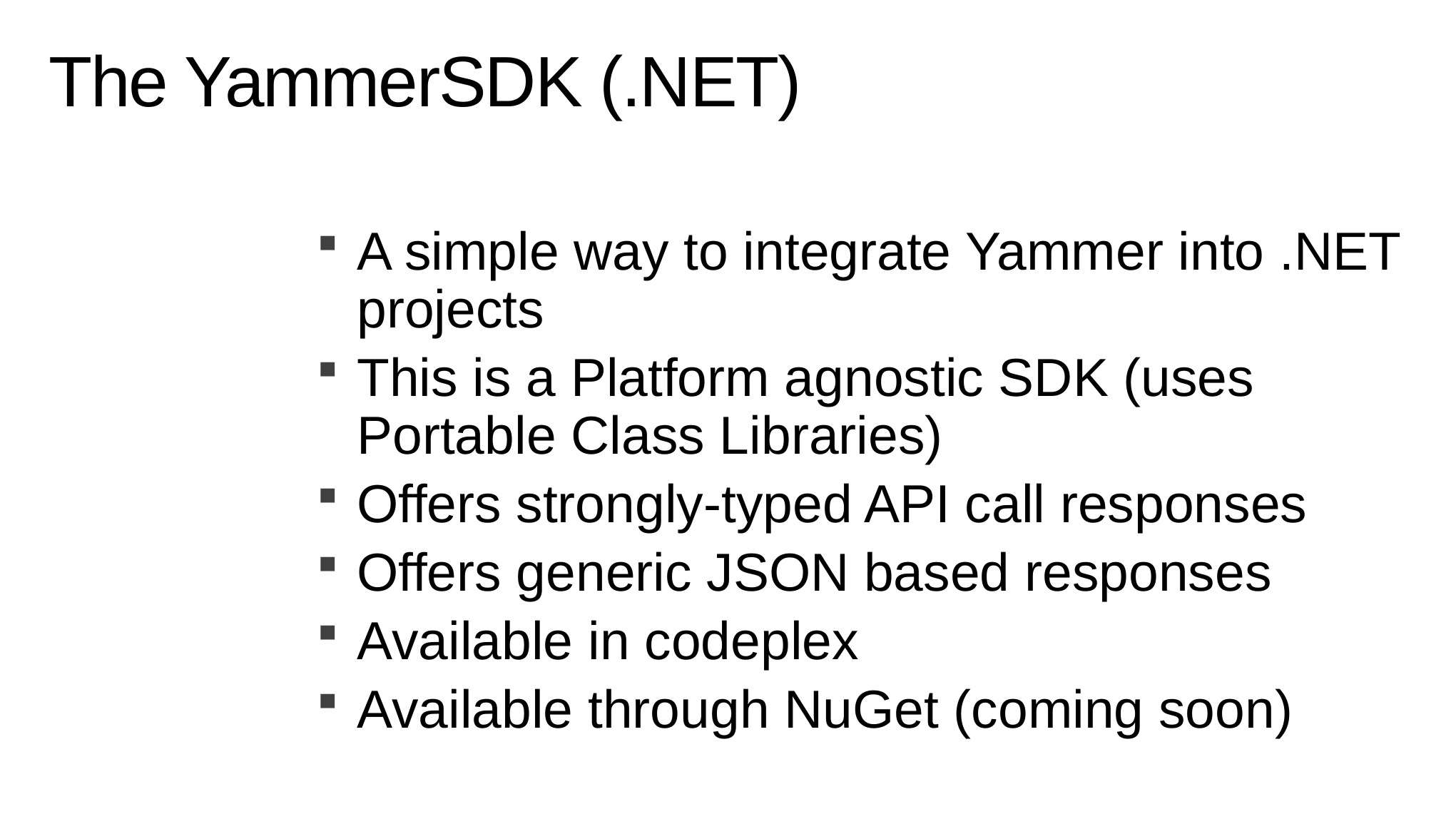

# The YammerSDK (.NET)
A simple way to integrate Yammer into .NET projects
This is a Platform agnostic SDK (uses Portable Class Libraries)
Offers strongly-typed API call responses
Offers generic JSON based responses
Available in codeplex
Available through NuGet (coming soon)